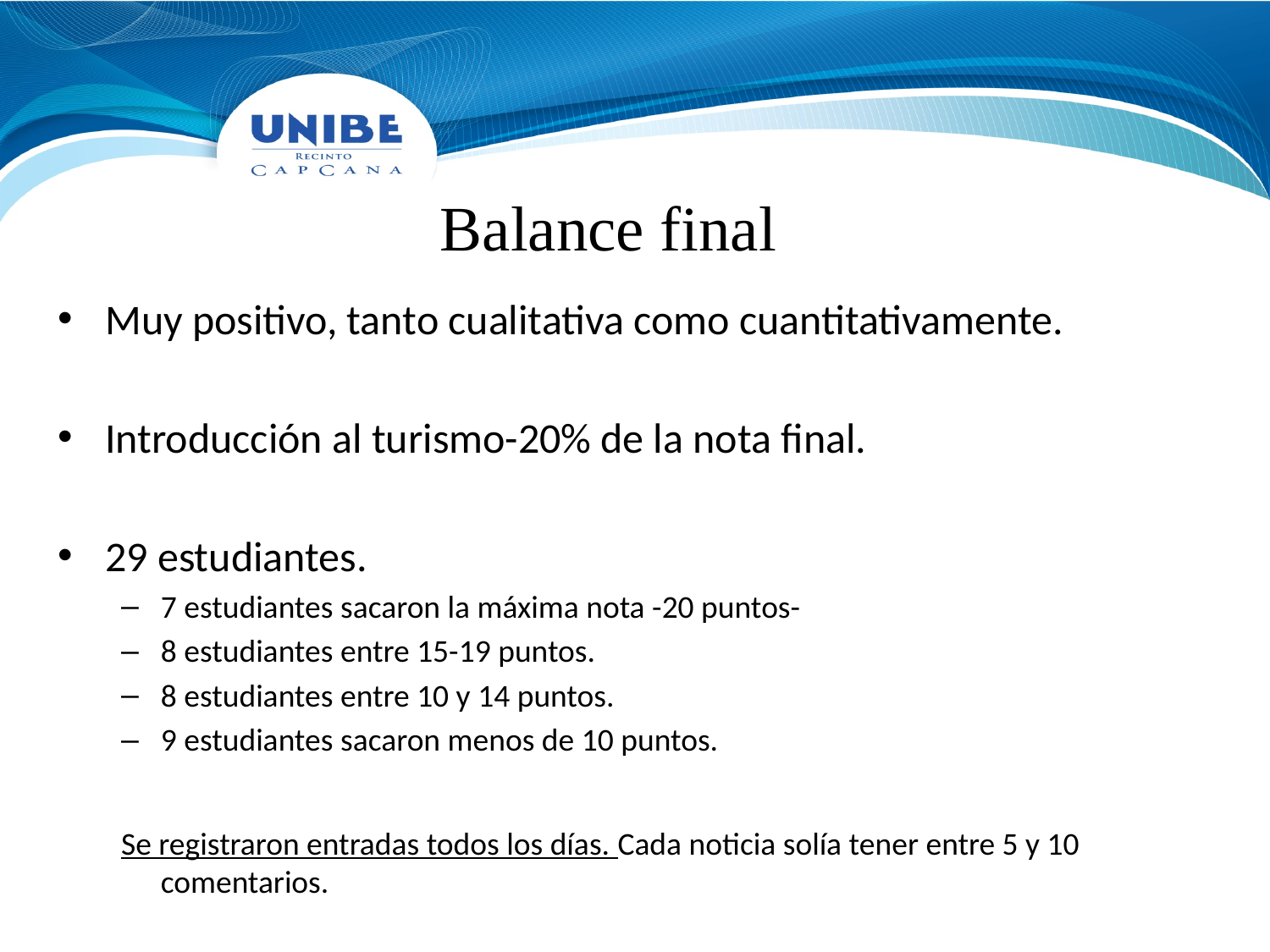

# Balance final
Muy positivo, tanto cualitativa como cuantitativamente.

Introducción al turismo-20% de la nota final.

29 estudiantes.
7 estudiantes sacaron la máxima nota -20 puntos-
8 estudiantes entre 15-19 puntos.
8 estudiantes entre 10 y 14 puntos.
9 estudiantes sacaron menos de 10 puntos.

Se registraron entradas todos los días. Cada noticia solía tener entre 5 y 10 comentarios.